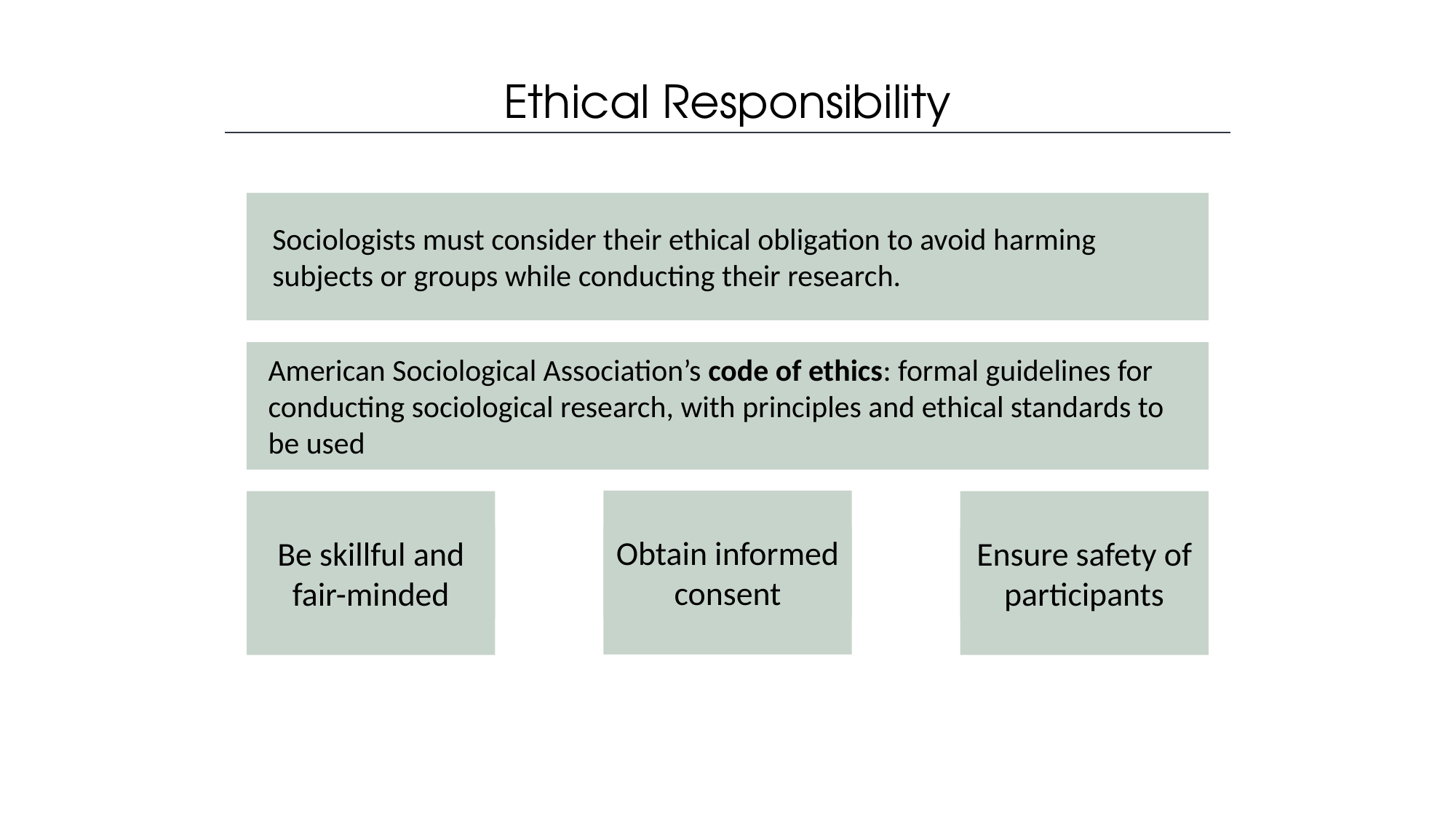

Ethical Responsibility
HAWKES LEARNING

Sociologists must consider their ethical obligation to avoid harming subjects or groups while conducting their research.

American Sociological Association’s code of ethics: formal guidelines for conducting sociological research, with principles and ethical standards to be used

Obtain informed consent

Be skillful and fair-minded

Ensure safety of participants